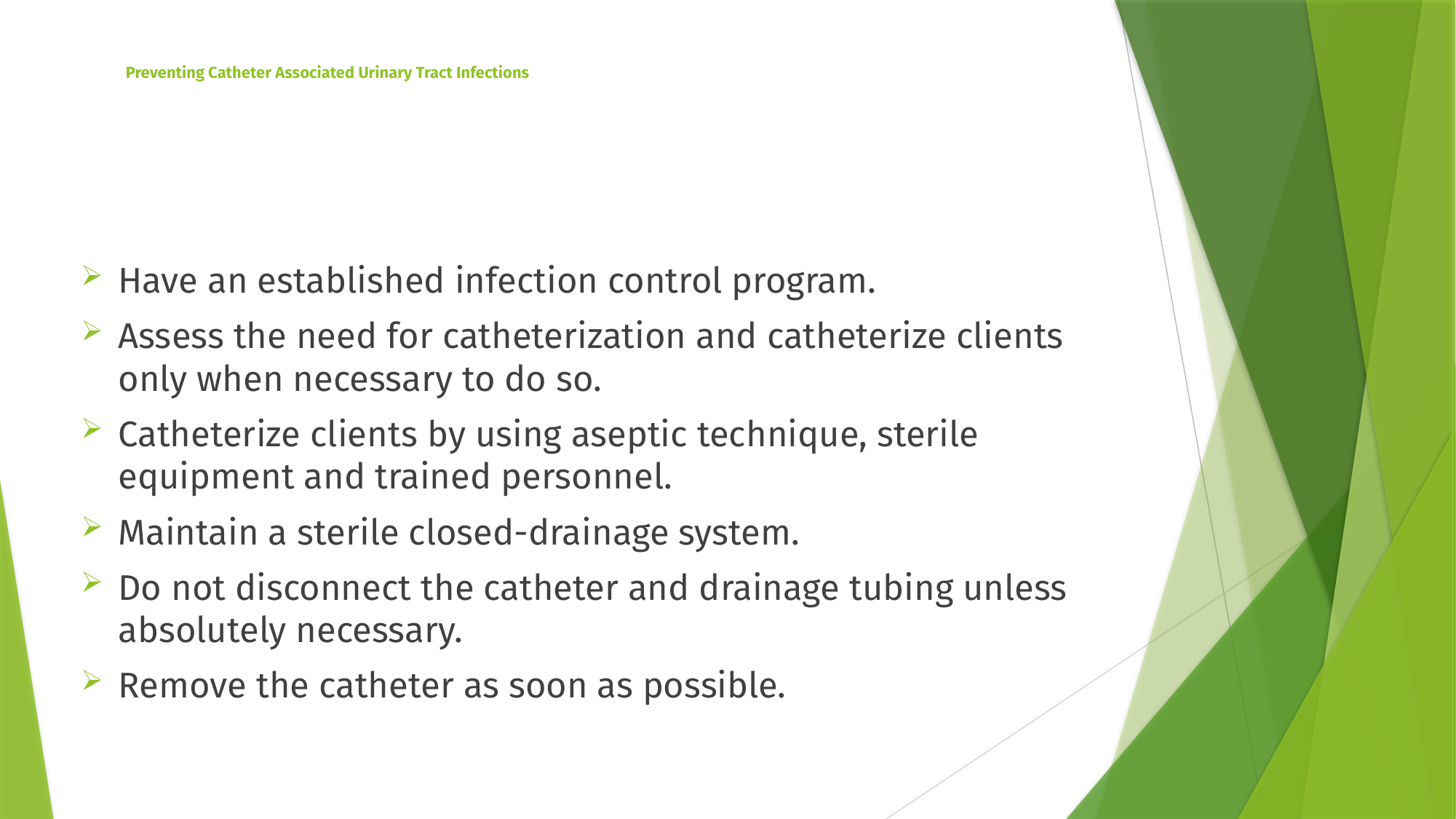

# Preventing Catheter Associated Urinary Tract Infections
Have an established infection control program.
Assess the need for catheterization and catheterize clients only when necessary to do so.
Catheterize clients by using aseptic technique, sterile equipment and trained personnel.
Maintain a sterile closed-drainage system.
Do not disconnect the catheter and drainage tubing unless absolutely necessary.
Remove the catheter as soon as possible.